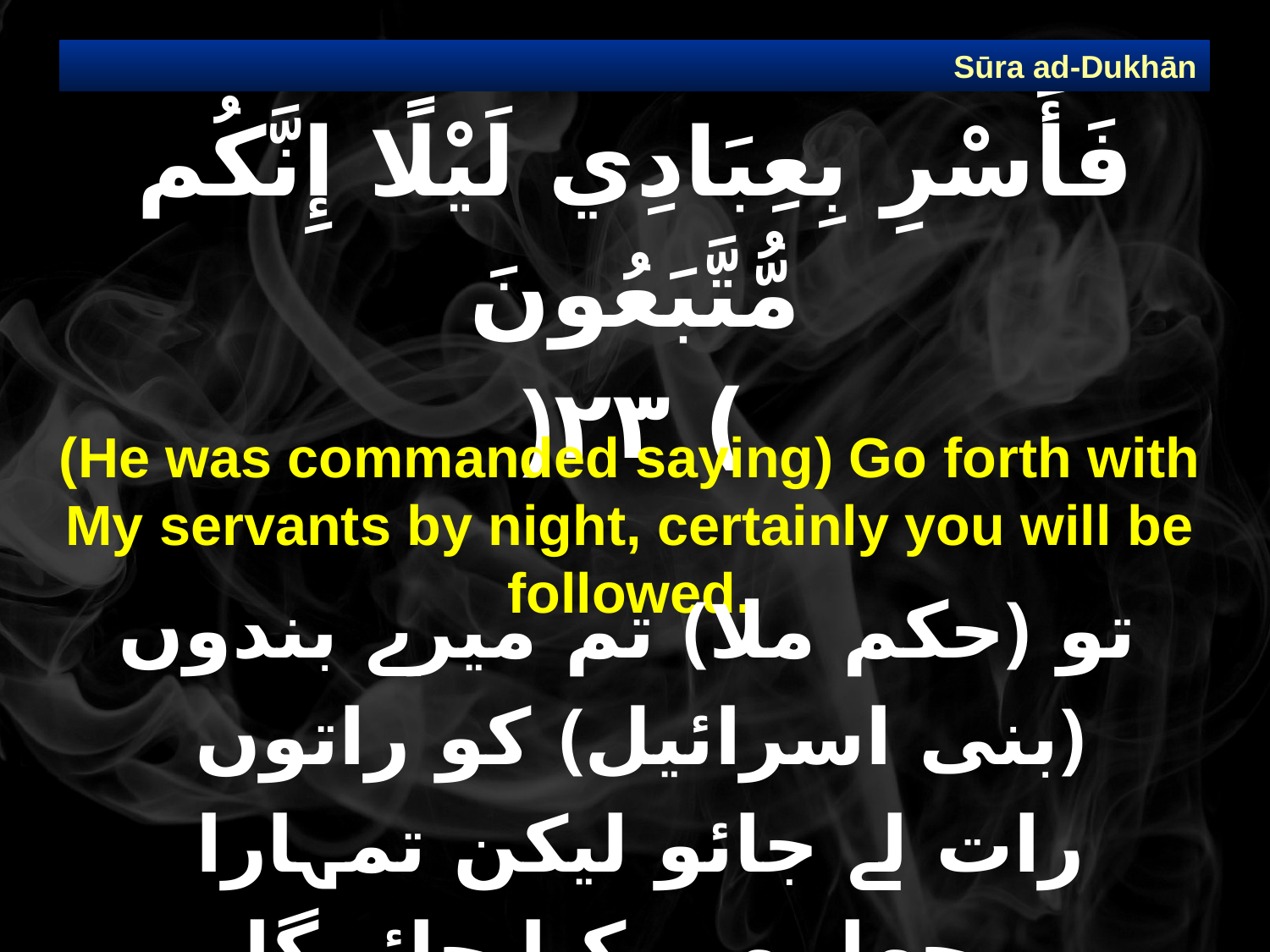

Sūra ad-Dukhān
# فَأَسْرِ بِعِبَادِي لَيْلًا إِنَّكُم مُّتَّبَعُونَ ) ٢٣(
(He was commanded saying) Go forth with My servants by night, certainly you will be followed.
 تو ﴿حکم ملا﴾ تم میرے بندوں ﴿بنی اسرائیل﴾ کو راتوں رات لے جائو لیکن تمہارا پیچھا بھی کیا جائے گا